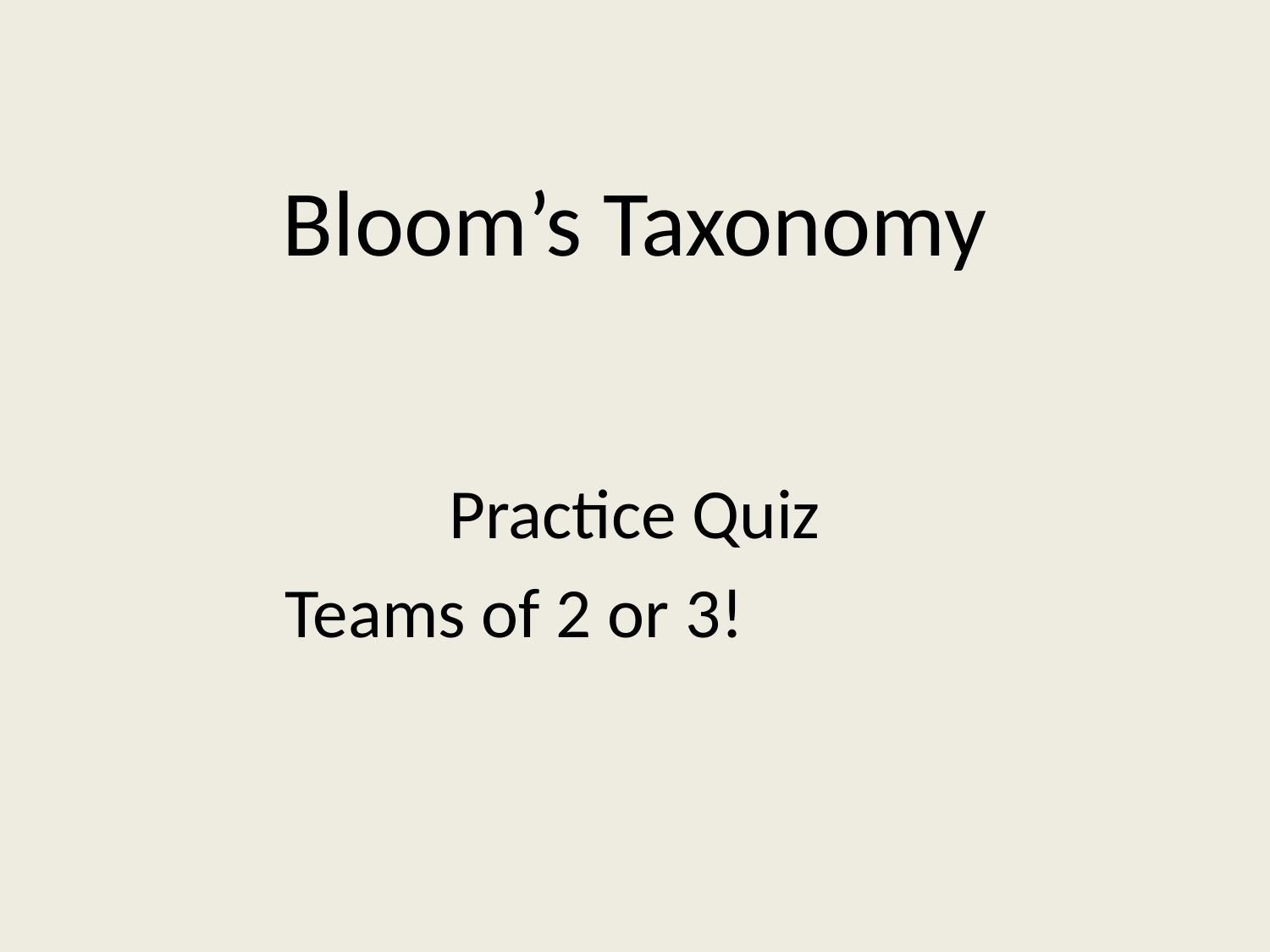

# Bloom’s Taxonomy

Practice Quiz
Teams of 2 or 3!